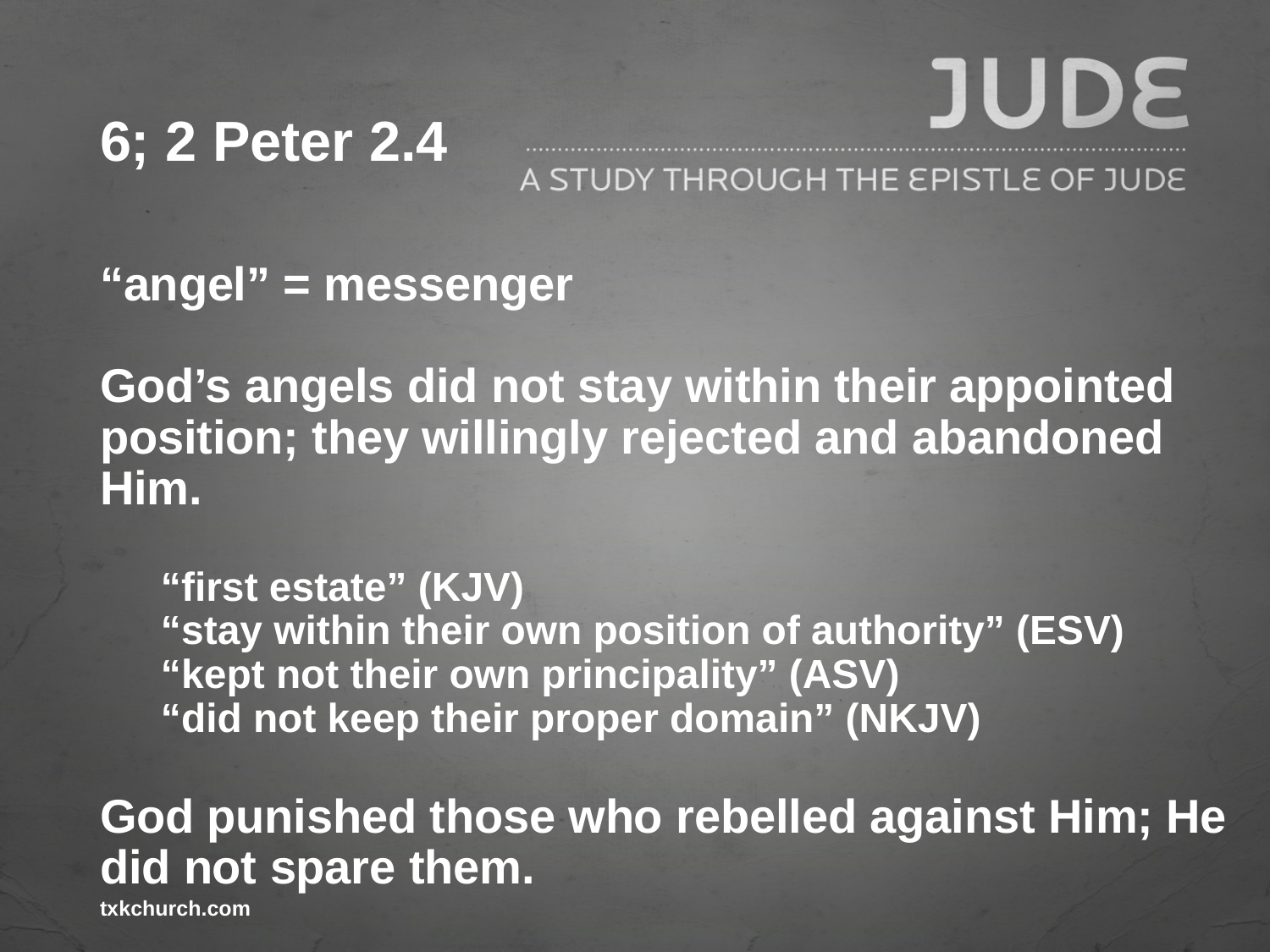

# 6; 2 Peter 2.4
“angel” = messenger

God’s angels did not stay within their appointed position; they willingly rejected and abandoned Him.

“first estate” (KJV)
“stay within their own position of authority” (ESV)
“kept not their own principality” (ASV)
“did not keep their proper domain” (NKJV)

God punished those who rebelled against Him; He did not spare them.
txkchurch.com